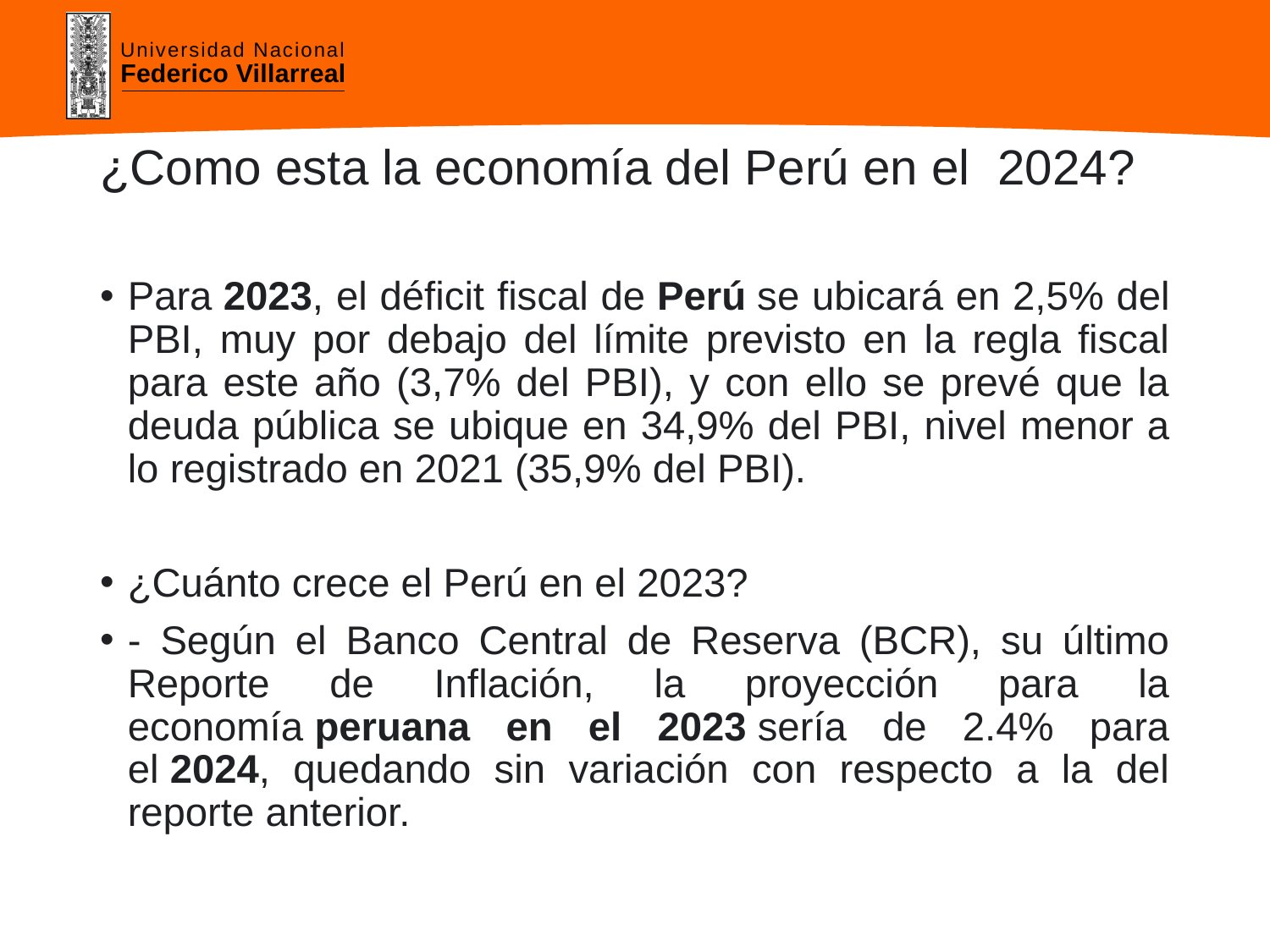

# ¿Como esta la economía del Perú en el  2024?

Para 2023, el déficit fiscal de Perú se ubicará en 2,5% del PBI, muy por debajo del límite previsto en la regla fiscal para este año (3,7% del PBI), y con ello se prevé que la deuda pública se ubique en 34,9% del PBI, nivel menor a lo registrado en 2021 (35,9% del PBI).

¿Cuánto crece el Perú en el 2023?
- Según el Banco Central de Reserva (BCR), su último Reporte de Inflación, la proyección para la economía peruana en el 2023 sería de 2.4% para el 2024, quedando sin variación con respecto a la del reporte anterior.